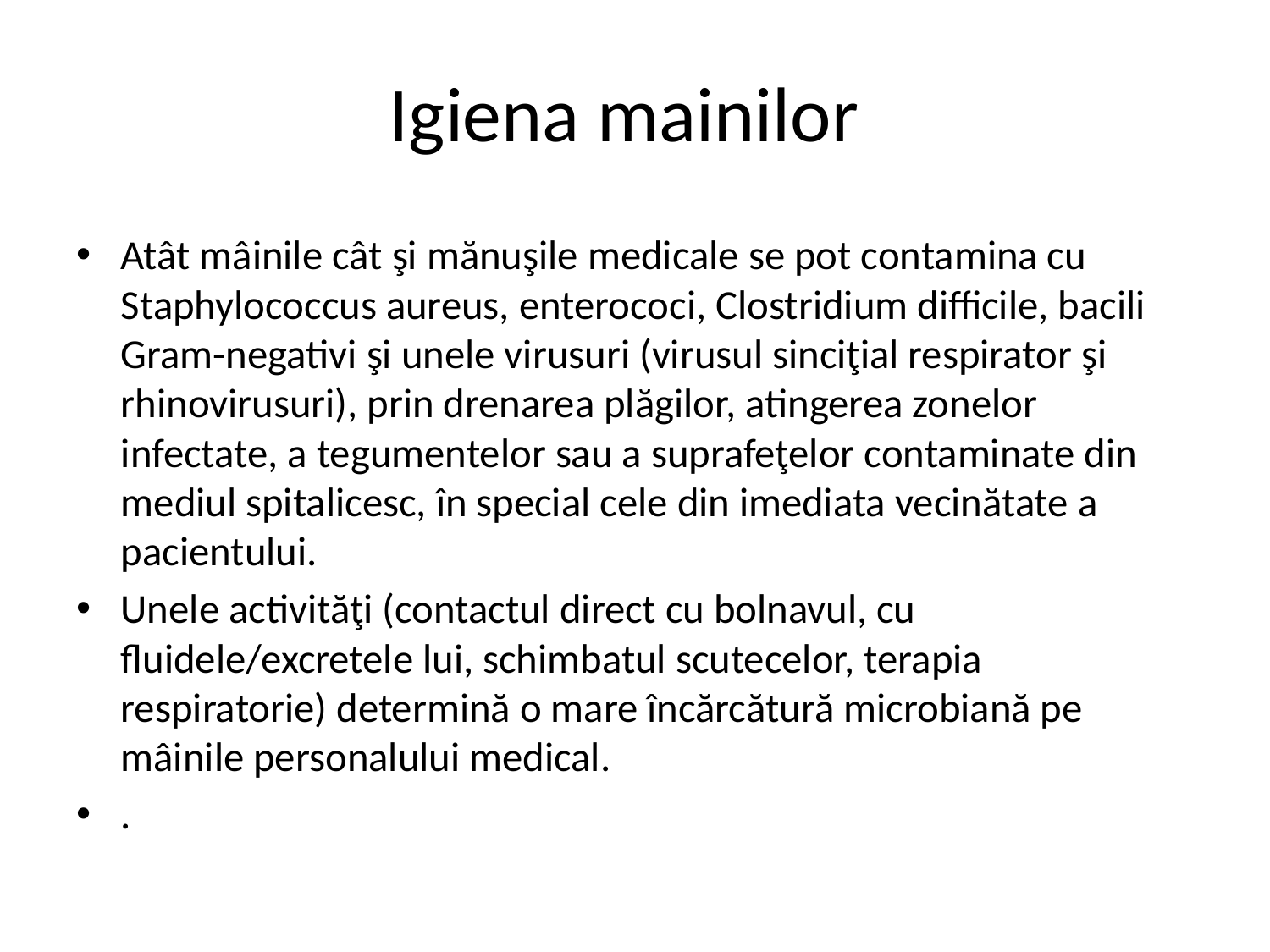

# Igiena mainilor
Atât mâinile cât şi mănuşile medicale se pot contamina cu Staphylococcus aureus, enterococi, Clostridium difficile, bacili Gram-negativi şi unele virusuri (virusul sinciţial respirator şi rhinovirusuri), prin drenarea plăgilor, atingerea zonelor infectate, a tegumentelor sau a suprafeţelor contaminate din mediul spitalicesc, în special cele din imediata vecinătate a pacientului.
Unele activităţi (contactul direct cu bolnavul, cu fluidele/excretele lui, schimbatul scutecelor, terapia respiratorie) determină o mare încărcătură microbiană pe mâinile personalului medical.
.